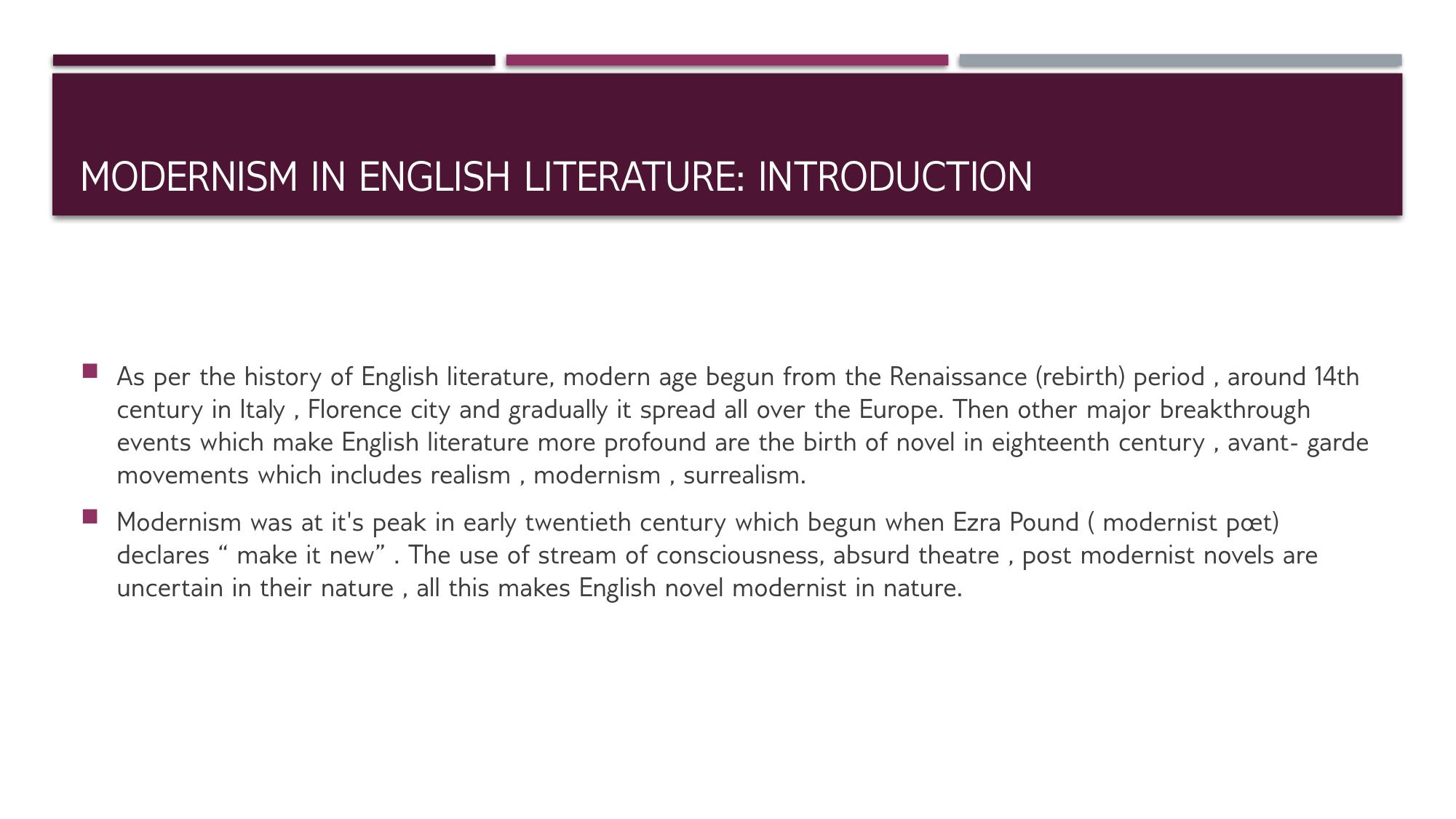

# Modernism in English literature: introduction
As per the history of English literature, modern age begun from the Renaissance (rebirth) period , around 14th century in Italy , Florence city and gradually it spread all over the Europe. Then other major breakthrough events which make English literature more profound are the birth of novel in eighteenth century , avant- garde movements which includes realism , modernism , surrealism.
Modernism was at it's peak in early twentieth century which begun when Ezra Pound ( modernist poet) declares “ make it new” . The use of stream of consciousness, absurd theatre , post modernist novels are uncertain in their nature , all this makes English novel modernist in nature.